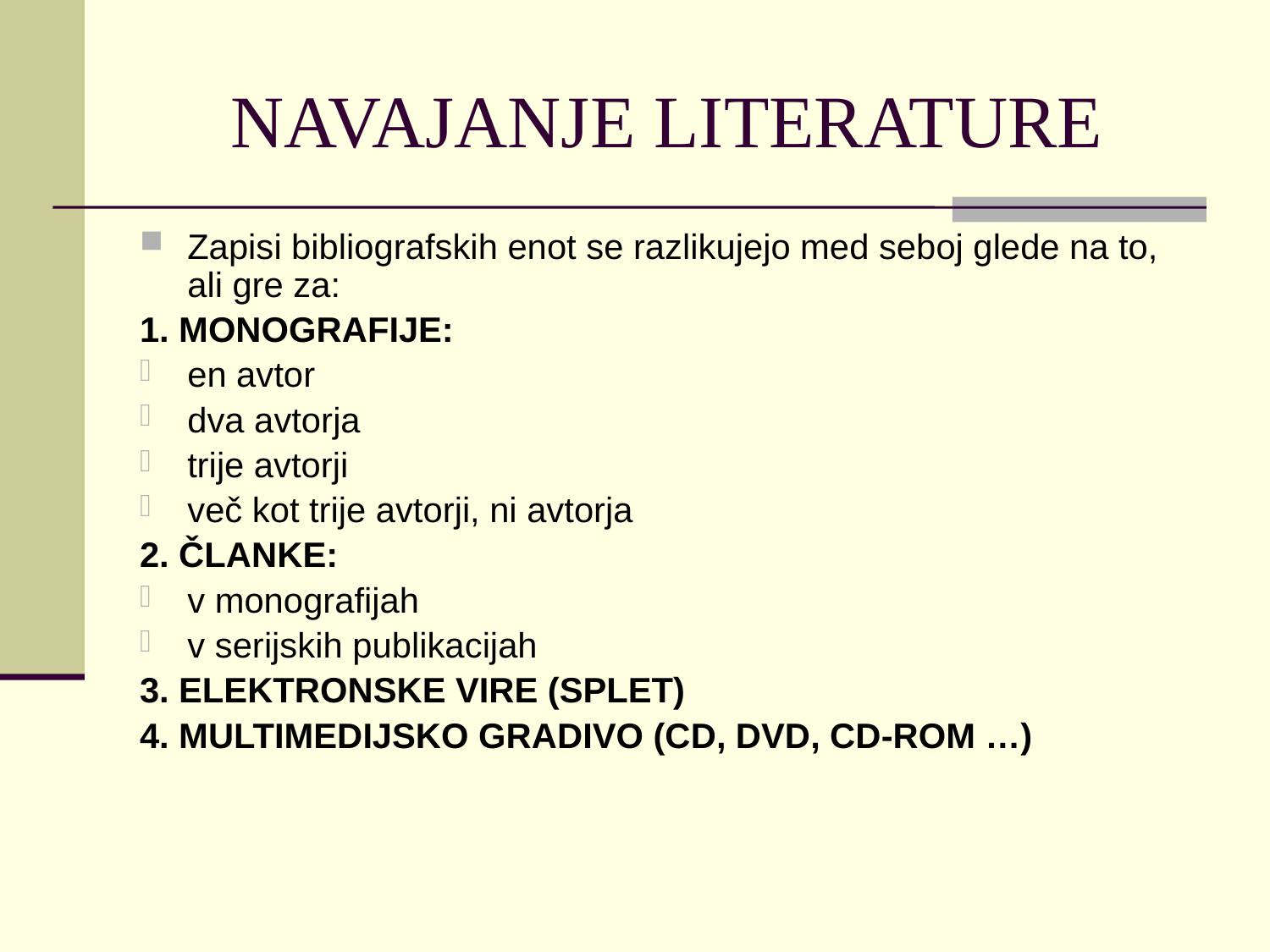

# NAVAJANJE LITERATURE
Zapisi bibliografskih enot se razlikujejo med seboj glede na to, ali gre za:
1. MONOGRAFIJE:
en avtor
dva avtorja
trije avtorji
več kot trije avtorji, ni avtorja
2. ČLANKE:
v monografijah
v serijskih publikacijah
3. ELEKTRONSKE VIRE (SPLET)
4. MULTIMEDIJSKO GRADIVO (CD, DVD, CD-ROM …)